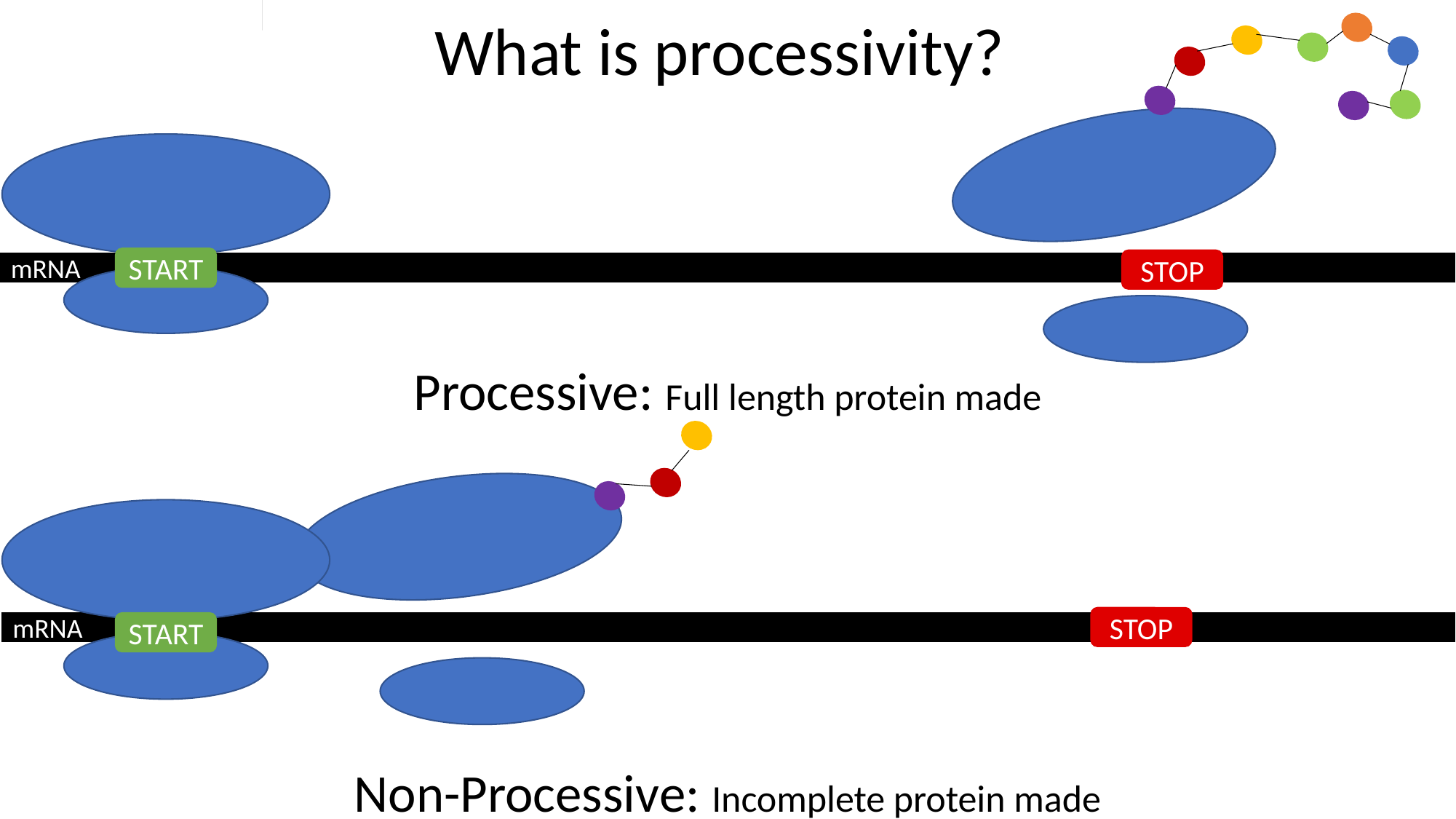

# What is processivity?

START
STOP
mRNA
Processive: Full length protein made

STOP
mRNA
START
Non-Processive: Incomplete protein made